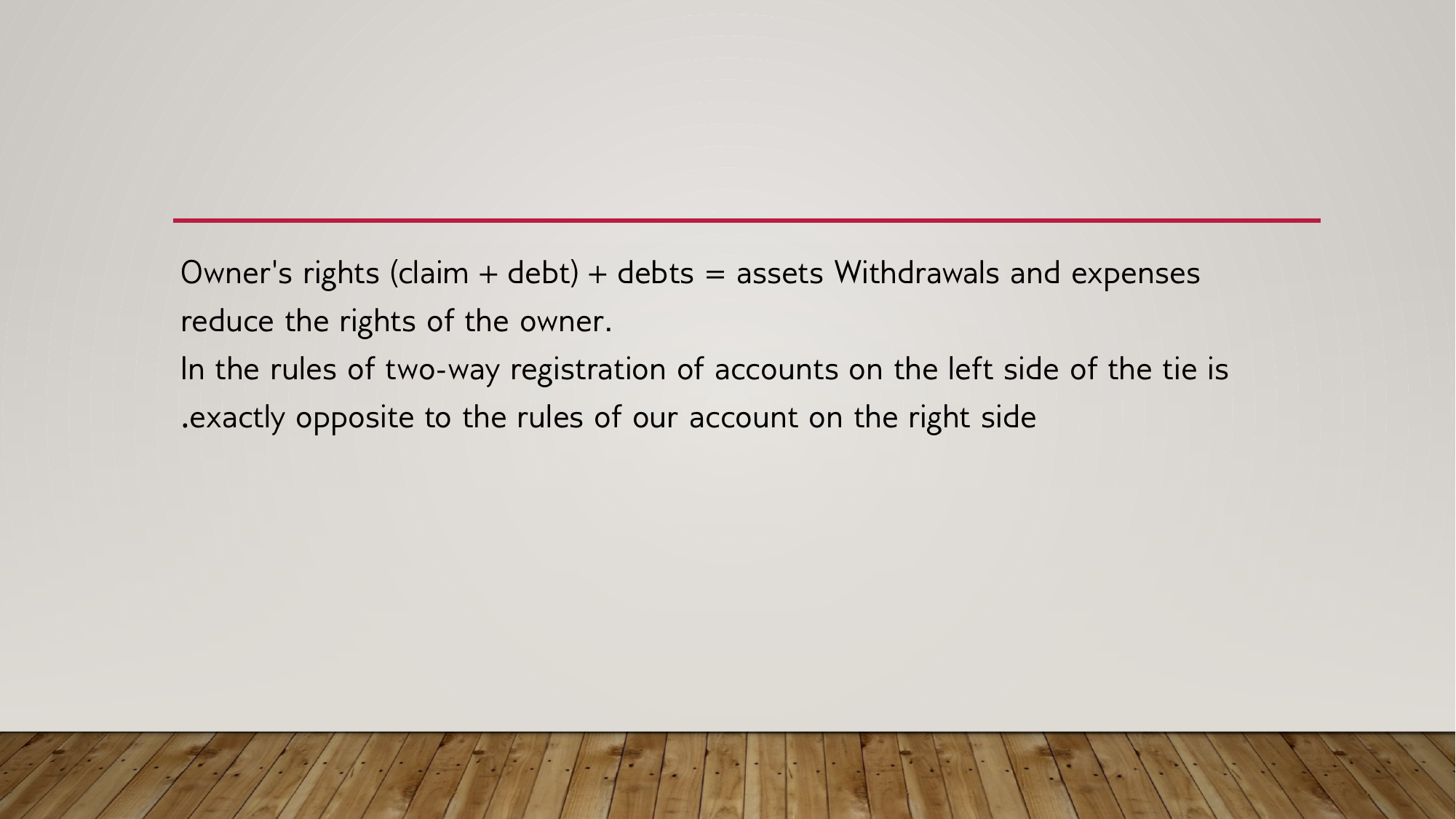

Owner's rights (claim + debt) + debts = assets Withdrawals and expenses reduce the rights of the owner.
In the rules of two-way registration of accounts on the left side of the tie is exactly opposite to the rules of our account on the right side.